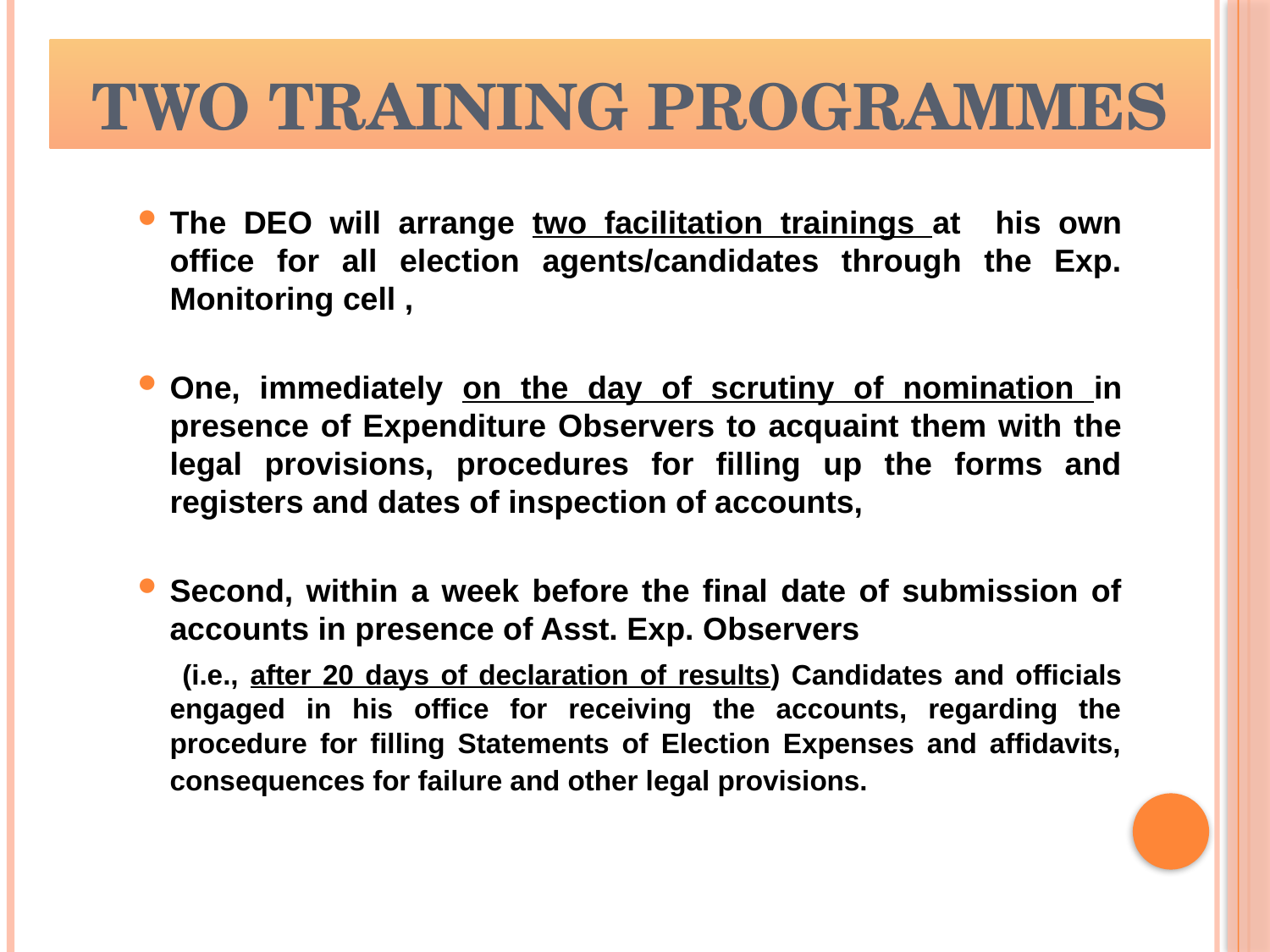

# TWO TRAINING PROGRAMMES
The DEO will arrange two facilitation trainings at  his own office for all election agents/candidates through the Exp. Monitoring cell ,

One, immediately on the day of scrutiny of nomination in presence of Expenditure Observers to acquaint them with the legal provisions, procedures for filling up the forms and registers and dates of inspection of accounts,

Second, within a week before the final date of submission of accounts in presence of Asst. Exp. Observers
	 (i.e., after 20 days of declaration of results) Candidates and officials engaged in his office for receiving the accounts, regarding the procedure for filling Statements of Election Expenses and affidavits, consequences for failure and other legal provisions.